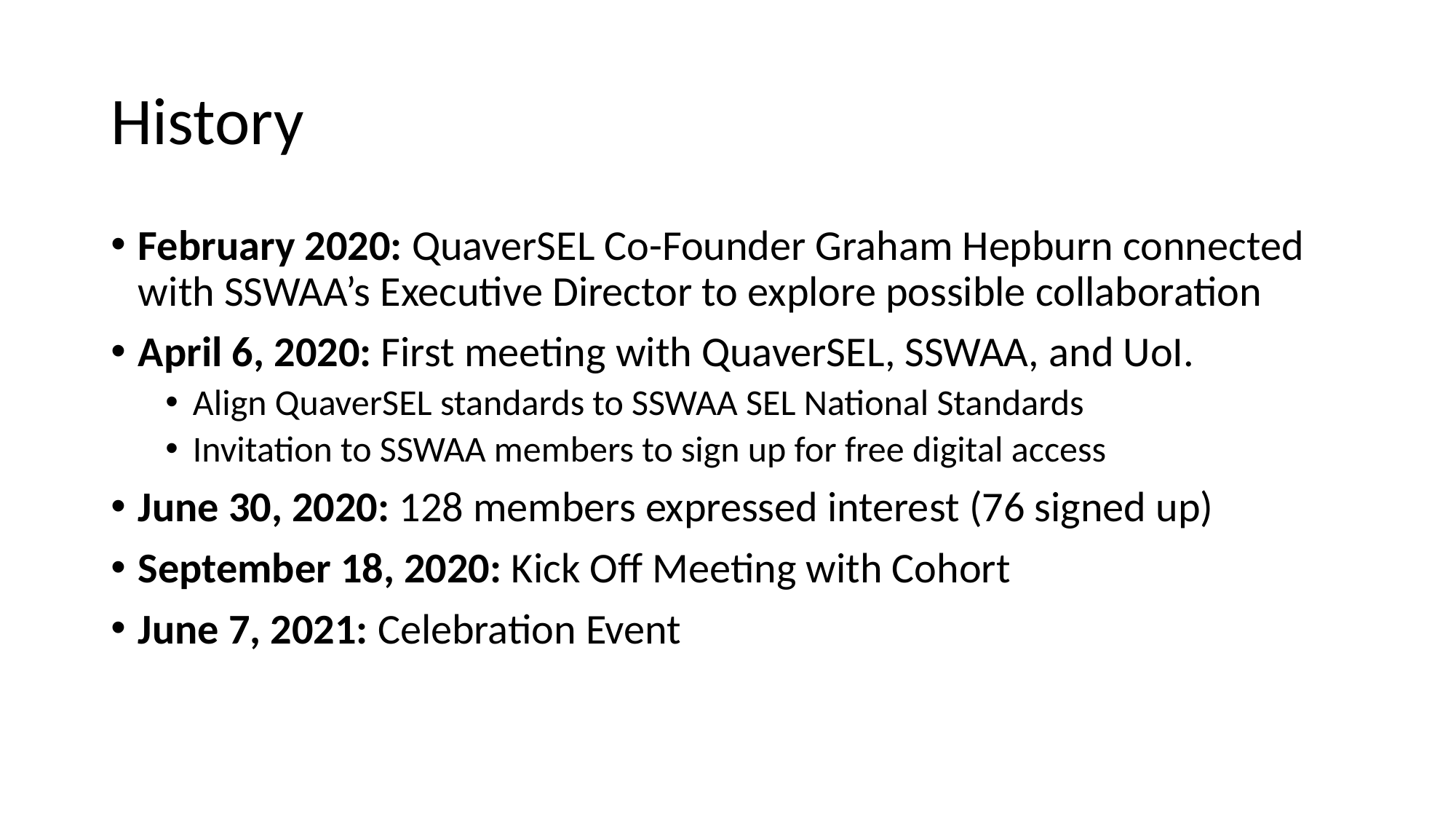

# History
February 2020: QuaverSEL Co-Founder Graham Hepburn connected with SSWAA’s Executive Director to explore possible collaboration
April 6, 2020: First meeting with QuaverSEL, SSWAA, and UoI.
Align QuaverSEL standards to SSWAA SEL National Standards
Invitation to SSWAA members to sign up for free digital access
June 30, 2020: 128 members expressed interest (76 signed up)
September 18, 2020: Kick Off Meeting with Cohort
June 7, 2021: Celebration Event